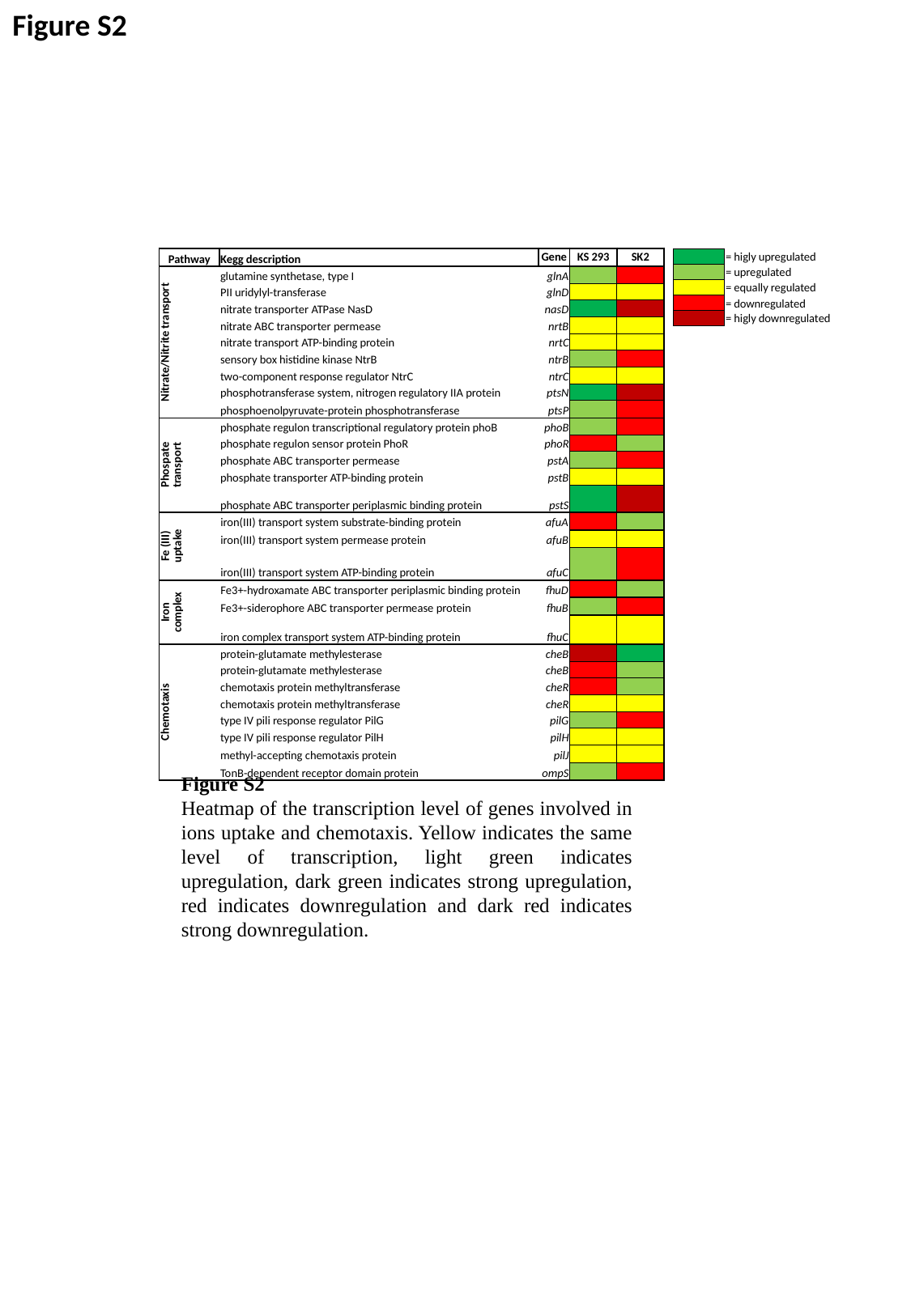

Figure S2
| Pathway | Kegg description | Gene | KS 293 | SK2 |
| --- | --- | --- | --- | --- |
| Nitrate/Nitrite transport | glutamine synthetase, type I | glnA |  |  |
|  | PII uridylyl-transferase | glnD |  |  |
|  | nitrate transporter ATPase NasD | nasD |  |  |
|  | nitrate ABC transporter permease | nrtB |  |  |
|  | nitrate transport ATP-binding protein | nrtC |  |  |
|  | sensory box histidine kinase NtrB | ntrB |  |  |
|  | two-component response regulator NtrC | ntrC |  |  |
|  | phosphotransferase system, nitrogen regulatory IIA protein | ptsN |  |  |
|  | phosphoenolpyruvate-protein phosphotransferase | ptsP |  |  |
| Phospate transport | phosphate regulon transcriptional regulatory protein phoB | phoB |  |  |
|  | phosphate regulon sensor protein PhoR | phoR |  |  |
|  | phosphate ABC transporter permease | pstA |  |  |
|  | phosphate transporter ATP-binding protein | pstB |  |  |
|  | phosphate ABC transporter periplasmic binding protein | pstS |  |  |
| Fe (III) uptake | iron(III) transport system substrate-binding protein | afuA |  |  |
|  | iron(III) transport system permease protein | afuB |  |  |
|  | iron(III) transport system ATP-binding protein | afuC |  |  |
| Iron complex | Fe3+-hydroxamate ABC transporter periplasmic binding protein | fhuD |  |  |
|  | Fe3+-siderophore ABC transporter permease protein | fhuB |  |  |
|  | iron complex transport system ATP-binding protein | fhuC |  |  |
| Chemotaxis | protein-glutamate methylesterase | cheB |  |  |
|  | protein-glutamate methylesterase | cheB |  |  |
|  | chemotaxis protein methyltransferase | cheR |  |  |
|  | chemotaxis protein methyltransferase | cheR |  |  |
|  | type IV pili response regulator PilG | pilG |  |  |
|  | type IV pili response regulator PilH | pilH |  |  |
|  | methyl-accepting chemotaxis protein | pilJ |  |  |
|  | TonB-dependent receptor domain protein | ompS |  |  |
|  | = higly upregulated |
| --- | --- |
|  | = upregulated |
|  | = equally regulated |
|  | = downregulated |
|  | = higly downregulated |
Figure S2
Heatmap of the transcription level of genes involved in ions uptake and chemotaxis. Yellow indicates the same level of transcription, light green indicates upregulation, dark green indicates strong upregulation, red indicates downregulation and dark red indicates strong downregulation.